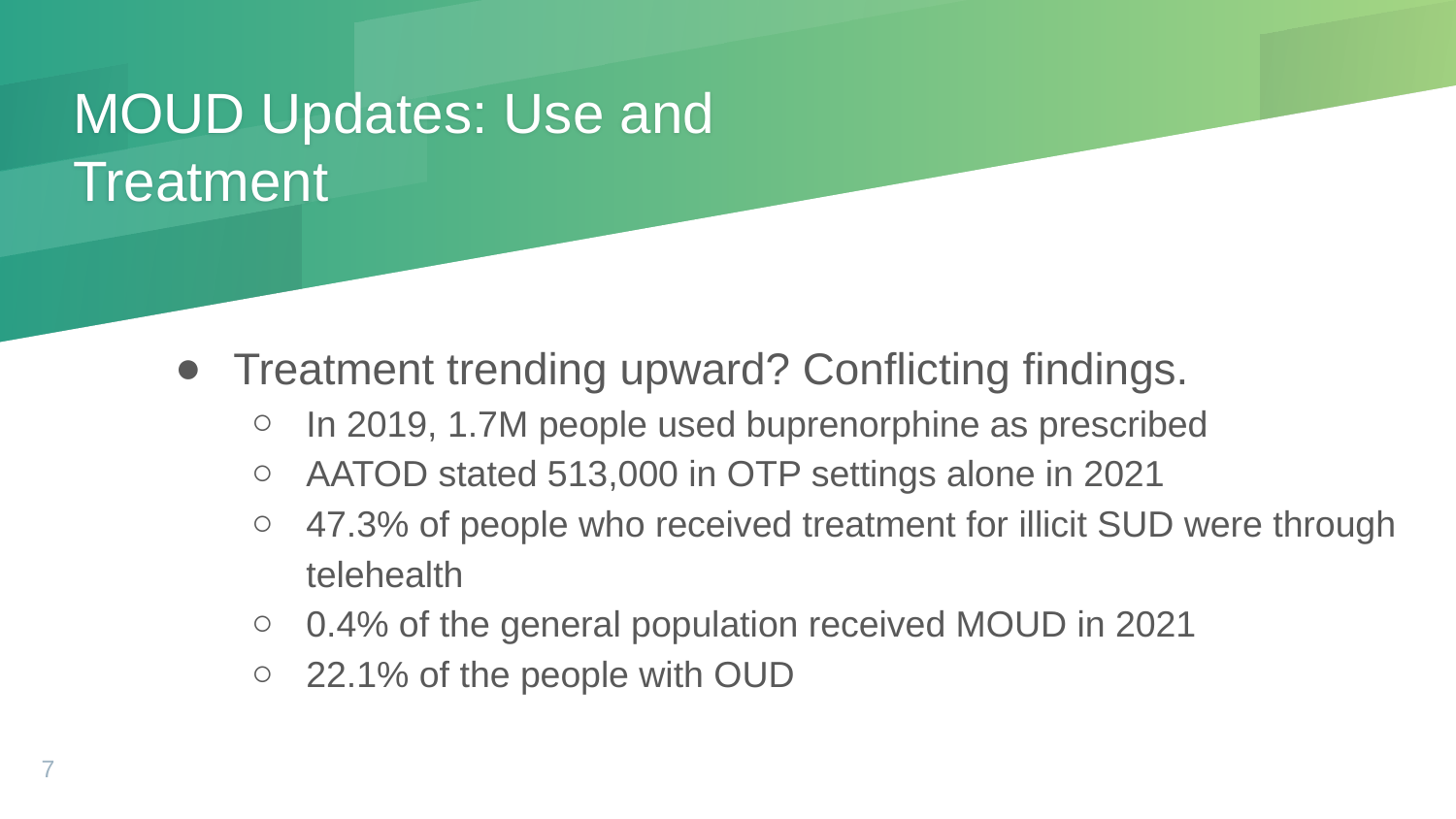

# MOUD Updates: Use and Treatment
Treatment trending upward? Conflicting findings.
In 2019, 1.7M people used buprenorphine as prescribed
AATOD stated 513,000 in OTP settings alone in 2021
47.3% of people who received treatment for illicit SUD were through telehealth
0.4% of the general population received MOUD in 2021
22.1% of the people with OUD
7